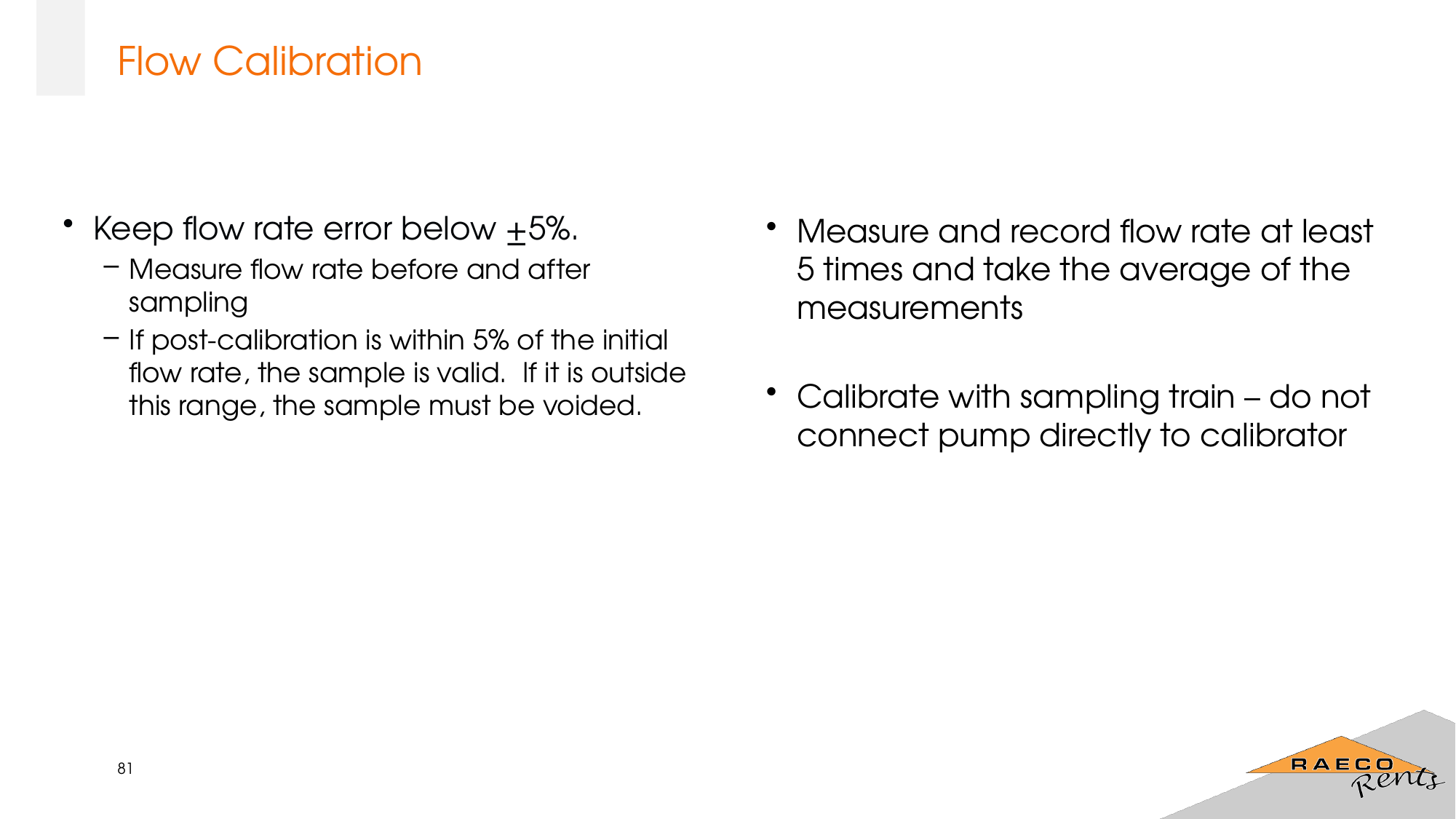

# Flow Calibration
Keep flow rate error below ±5%.
Measure flow rate before and after sampling
If post-calibration is within 5% of the initial flow rate, the sample is valid.  If it is outside this range, the sample must be voided.
Measure and record flow rate at least 5 times and take the average of the measurements

Calibrate with sampling train – do not connect pump directly to calibrator
81